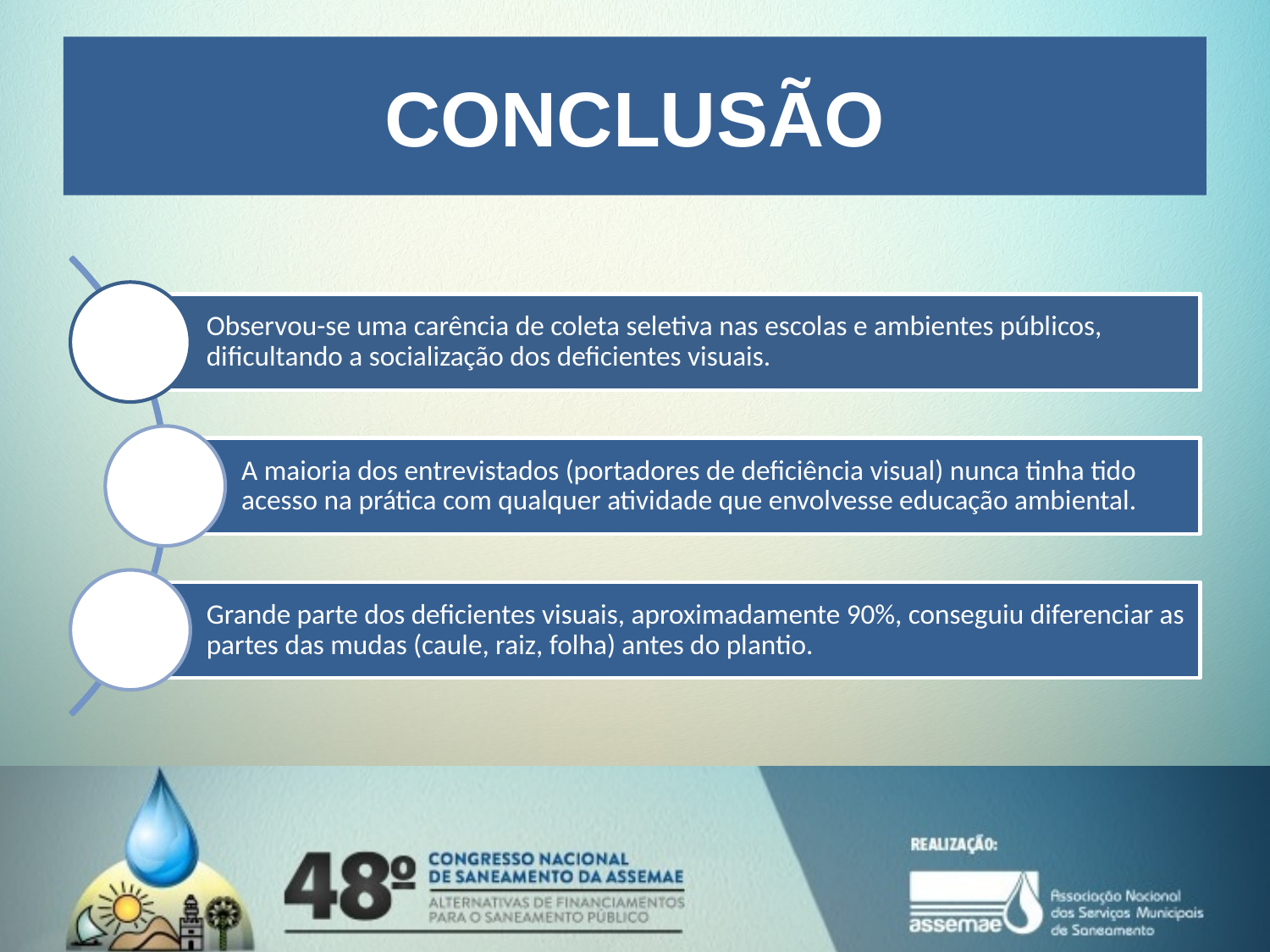

CONCLUSÃO
#
Observou-se uma carência de coleta seletiva nas escolas e ambientes públicos, dificultando a socialização dos deficientes visuais.
A maioria dos entrevistados (portadores de deficiência visual) nunca tinha tido acesso na prática com qualquer atividade que envolvesse educação ambiental.
Grande parte dos deficientes visuais, aproximadamente 90%, conseguiu diferenciar as partes das mudas (caule, raiz, folha) antes do plantio.